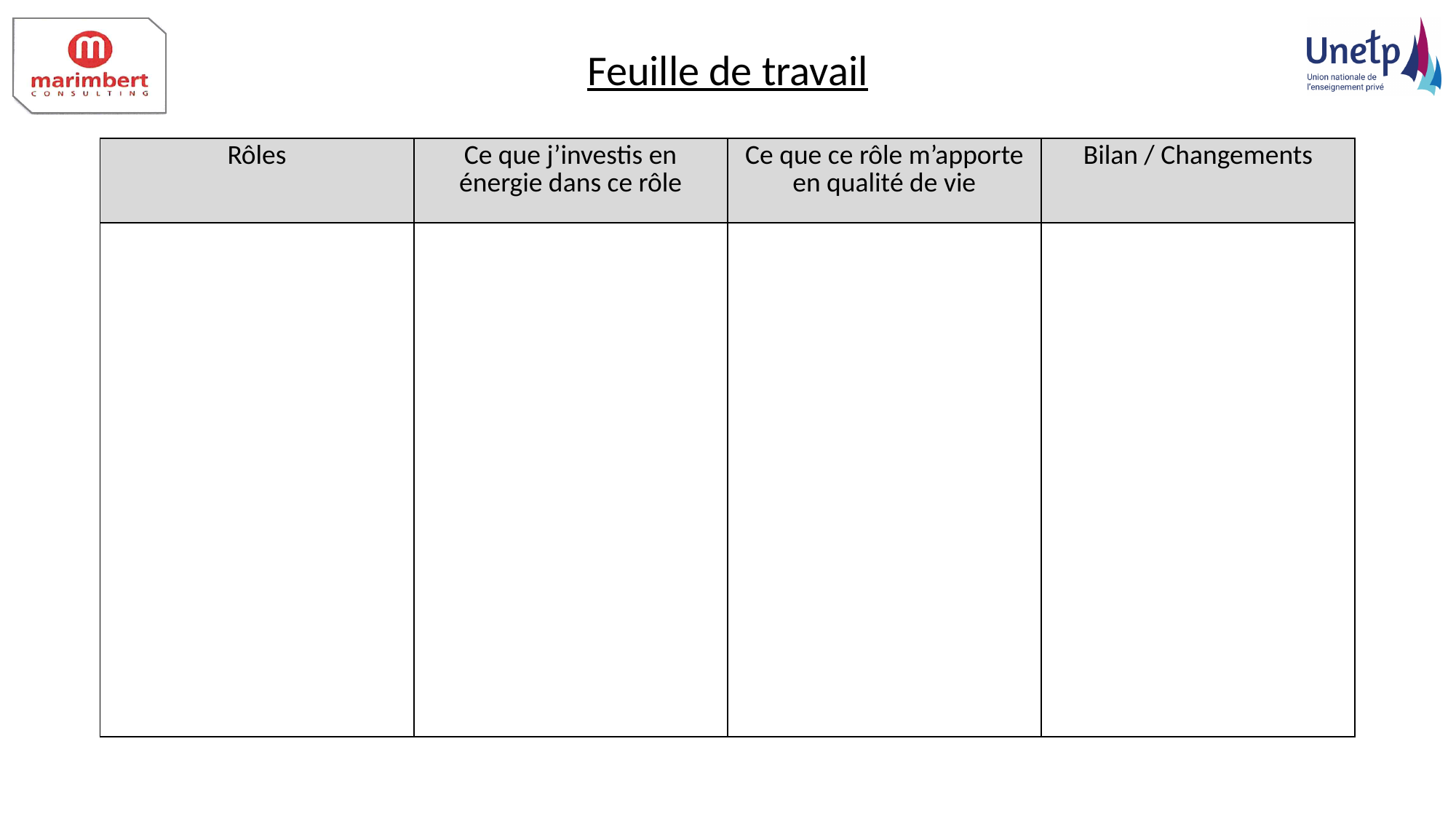

# Feuille de travail
| Rôles | Ce que j’investis en énergie dans ce rôle | Ce que ce rôle m’apporte en qualité de vie | Bilan / Changements |
| --- | --- | --- | --- |
|  |  |  |  |